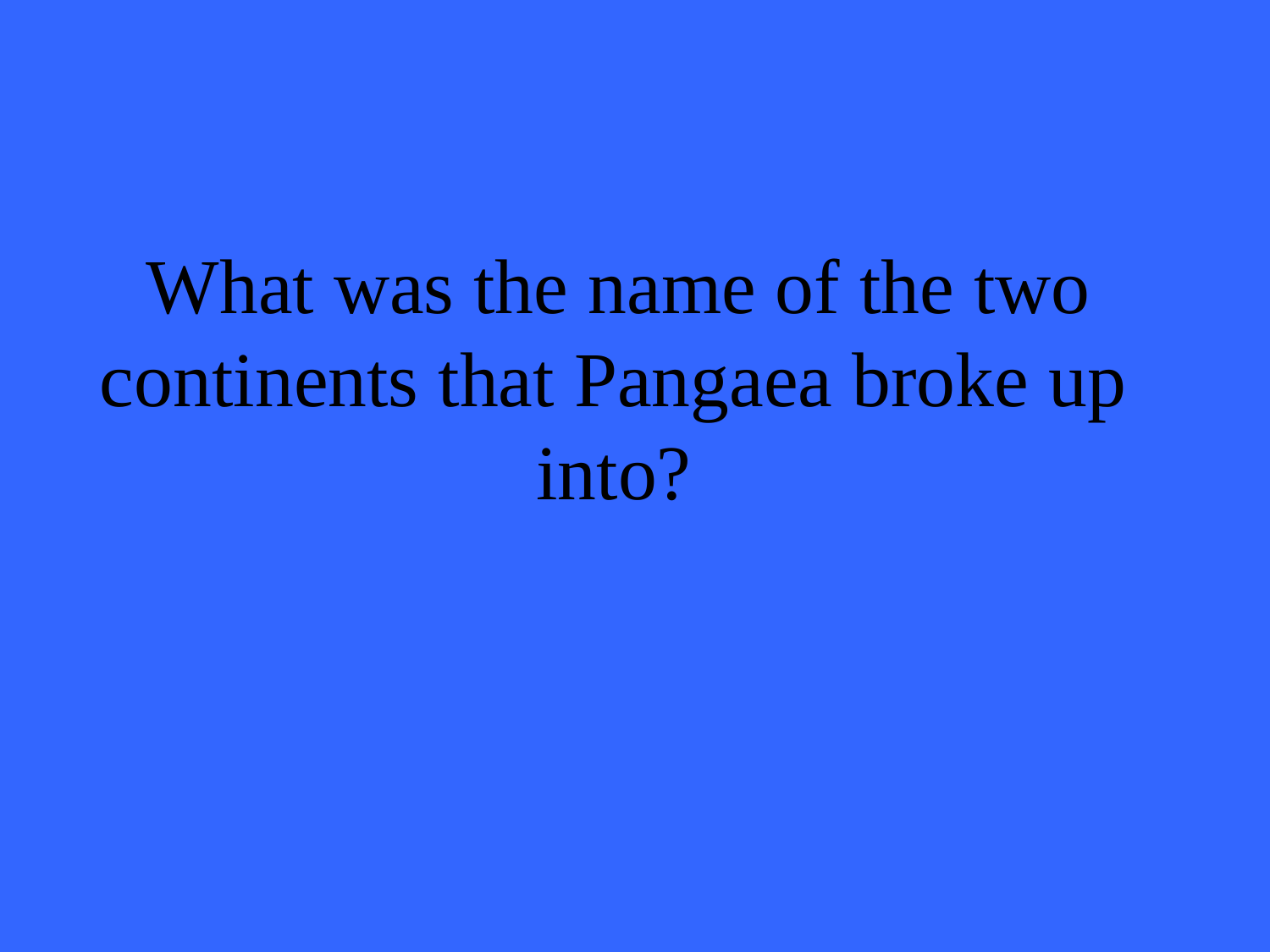

# What was the name of the two continents that Pangaea broke up into?